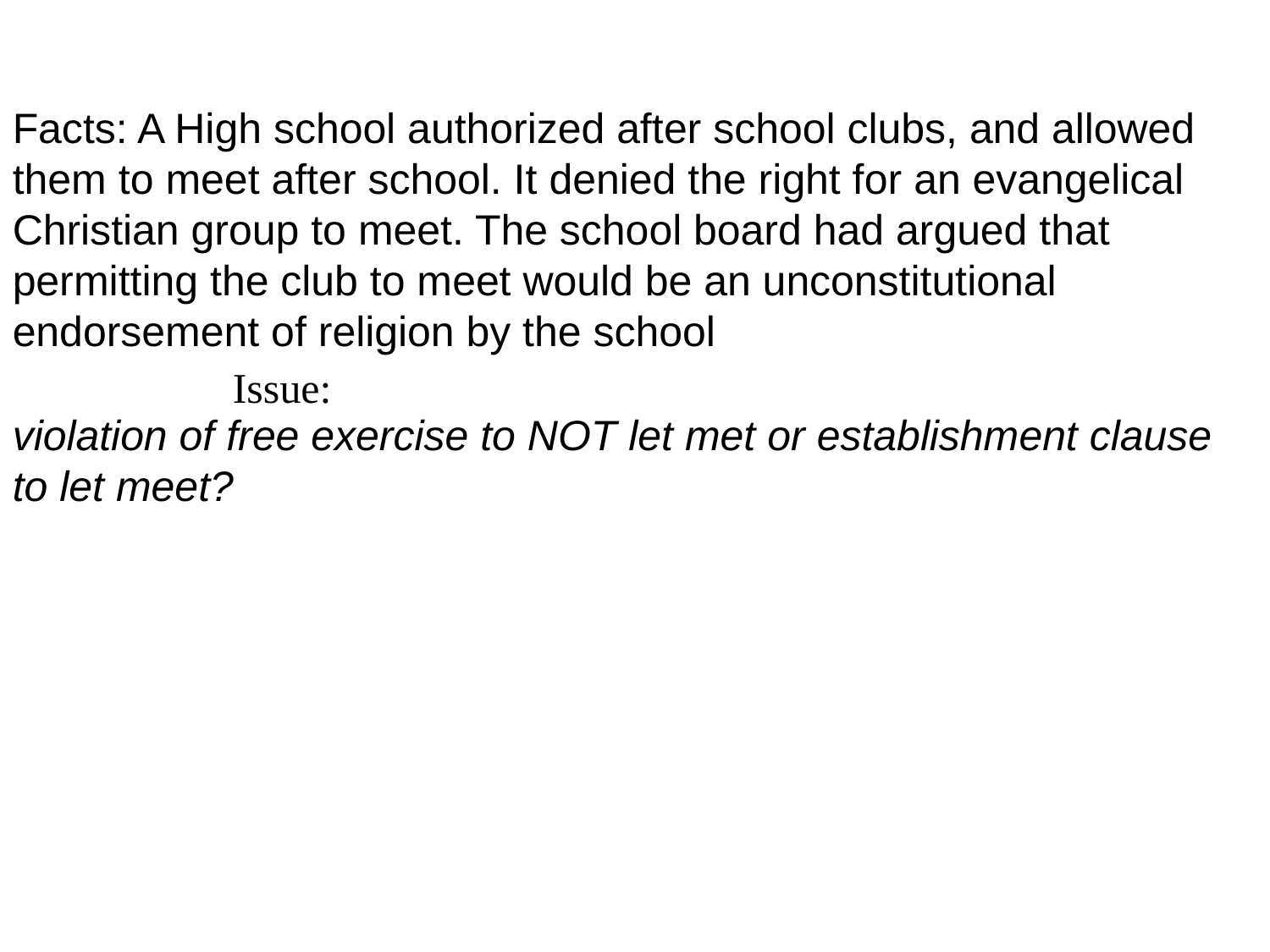

Facts: A High school authorized after school clubs, and allowed them to meet after school. It denied the right for an evangelical Christian group to meet. The school board had argued that permitting the club to meet would be an unconstitutional endorsement of religion by the school
Issue:
violation of free exercise to NOT let met or establishment clause to let meet?